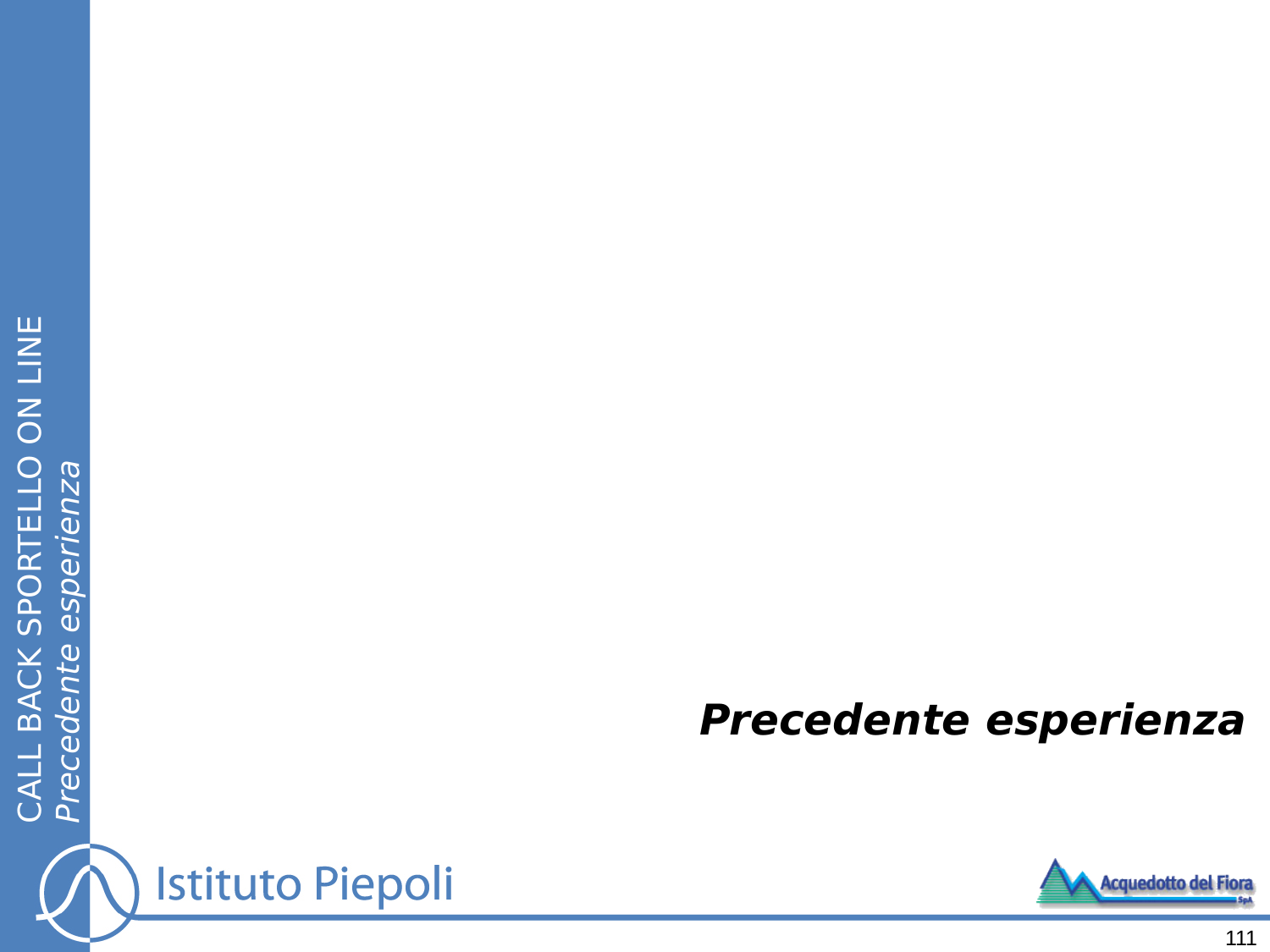

CALL BACK SPORTELLO ON LINE
Precedente esperienza

Precedente esperienza
111